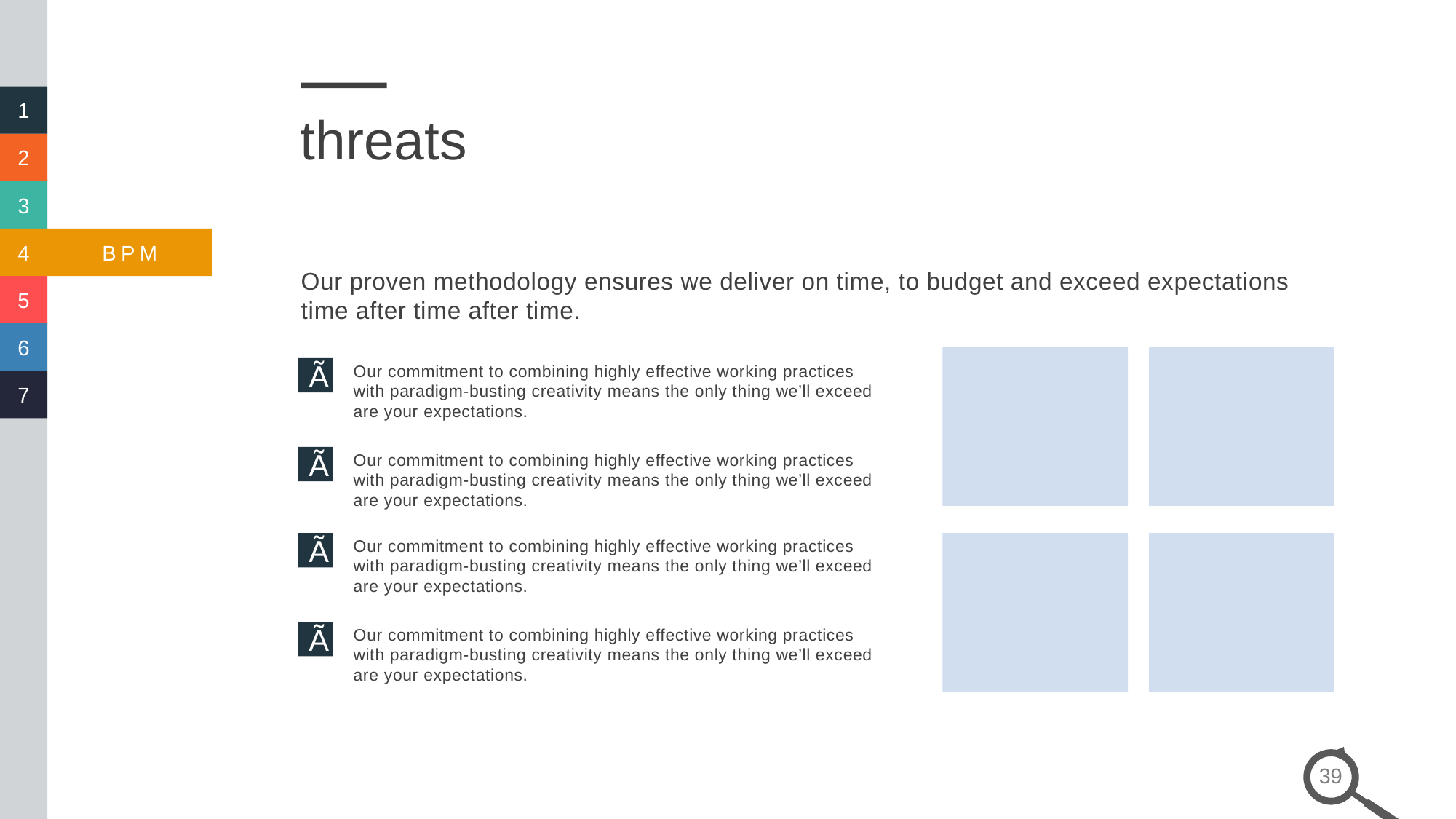

threats
Our proven methodology ensures we deliver on time, to budget and exceed expectations time after time after time.

Our commitment to combining highly effective working practices with paradigm-busting creativity means the only thing we’ll exceed are your expectations.
Ã
Our commitment to combining highly effective working practices with paradigm-busting creativity means the only thing we’ll exceed are your expectations.
Ã
Our commitment to combining highly effective working practices with paradigm-busting creativity means the only thing we’ll exceed are your expectations.
Ã

Our commitment to combining highly effective working practices with paradigm-busting creativity means the only thing we’ll exceed are your expectations.
Ã

39